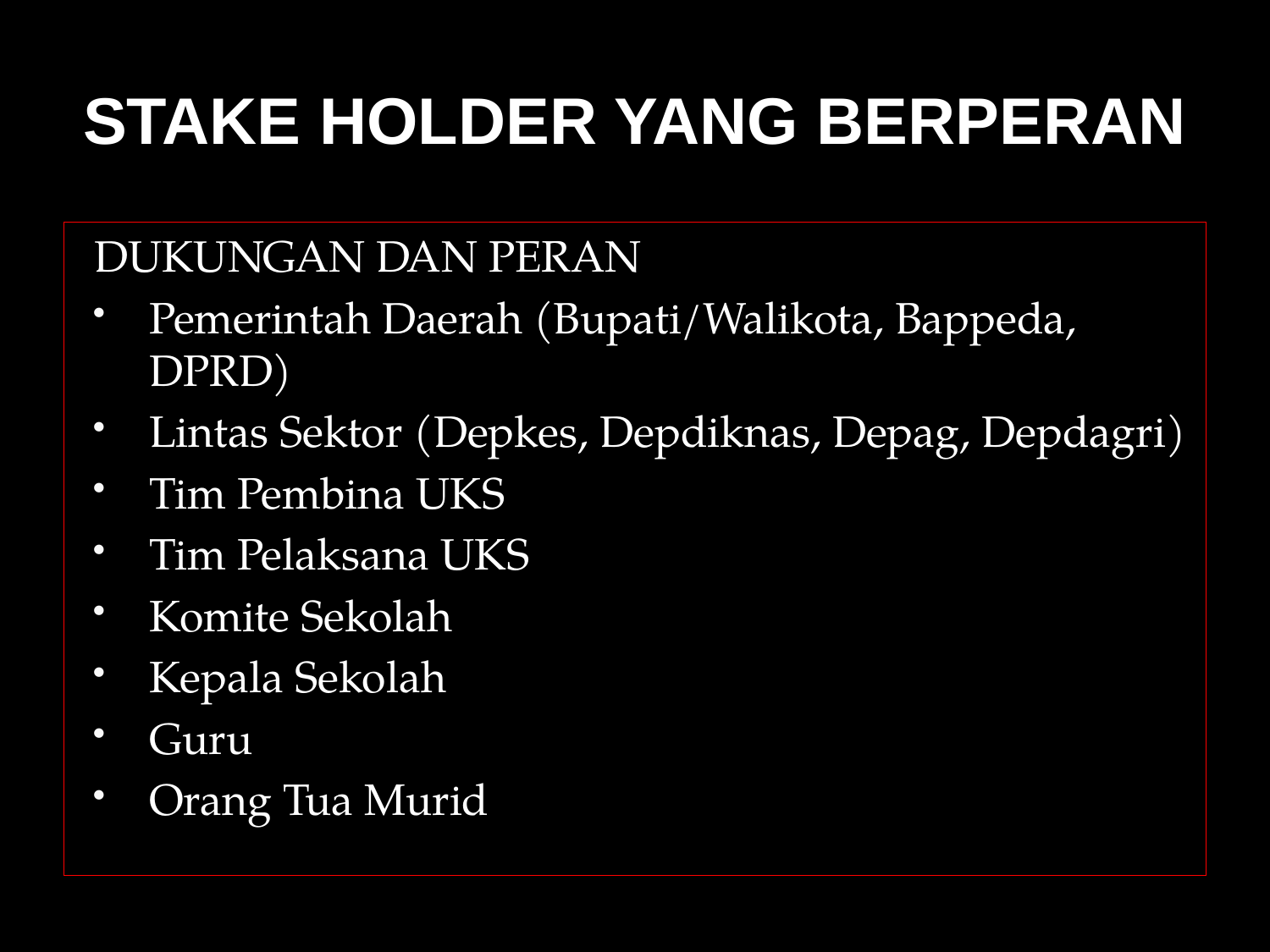

# STAKE HOLDER YANG BERPERAN
DUKUNGAN DAN PERAN
Pemerintah Daerah (Bupati/Walikota, Bappeda, DPRD)
Lintas Sektor (Depkes, Depdiknas, Depag, Depdagri)
Tim Pembina UKS
Tim Pelaksana UKS
Komite Sekolah
Kepala Sekolah
Guru
Orang Tua Murid